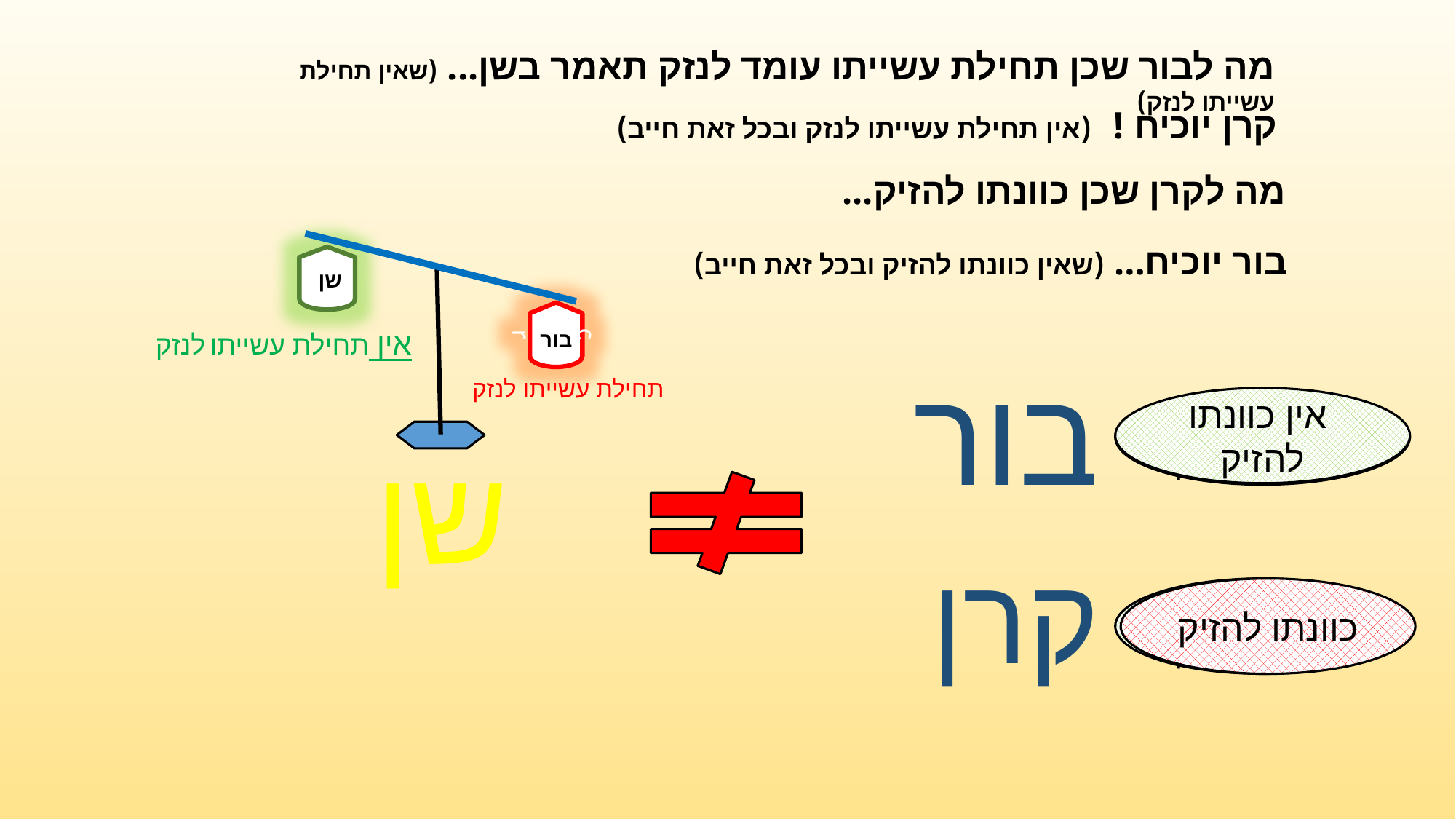

מה לבור שכן תחילת עשייתו עומד לנזק תאמר בשן... (שאין תחילת עשייתו לנזק)
קרן יוכיח !  (אין תחילת עשייתו לנזק ובכל זאת חייב)
מה לקרן שכן כוונתו להזיק...

cur
שן
בור
בור יוכיח… (שאין כוונתו להזיק ובכל זאת חייב)
 אין תחילת עשייתו לנזק
בור
שן
קרן
תחילת עשייתו לנזק
 אין כוונתו להזיק
תחילת עשייתו לנזק

 אין תחילת עשייתו לנזק
כוונתו להזיק